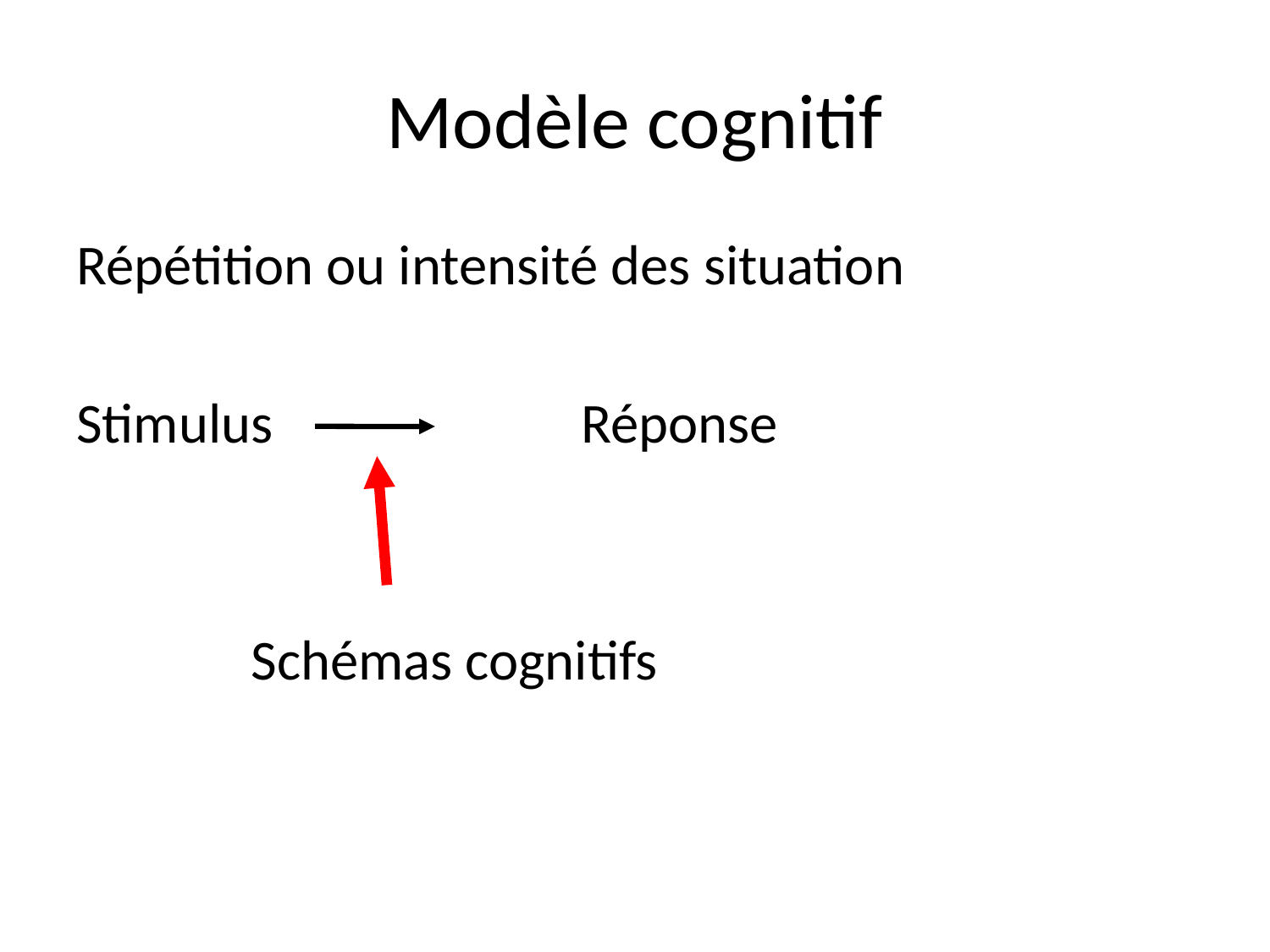

# Modèle cognitif
Répétition ou intensité des situation

Stimulus		      Réponse

		Schémas cognitifs